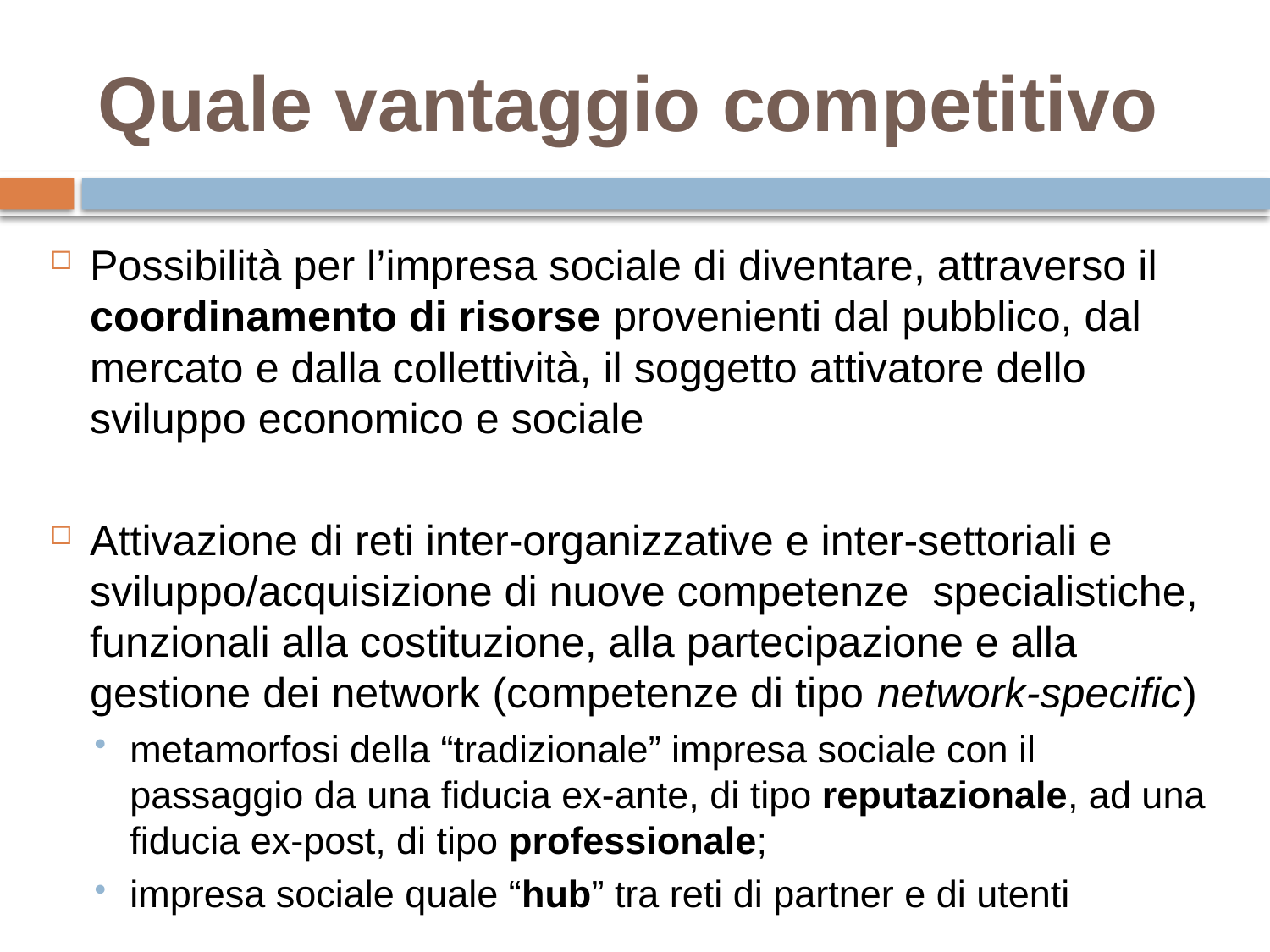

# Quale vantaggio competitivo
Possibilità per l’impresa sociale di diventare, attraverso il coordinamento di risorse provenienti dal pubblico, dal mercato e dalla collettività, il soggetto attivatore dello sviluppo economico e sociale

Attivazione di reti inter-organizzative e inter-settoriali e sviluppo/acquisizione di nuove competenze  specialistiche, funzionali alla costituzione, alla partecipazione e alla gestione dei network (competenze di tipo network-specific)
metamorfosi della “tradizionale” impresa sociale con il passaggio da una fiducia ex-ante, di tipo reputazionale, ad una fiducia ex-post, di tipo professionale;
impresa sociale quale “hub” tra reti di partner e di utenti